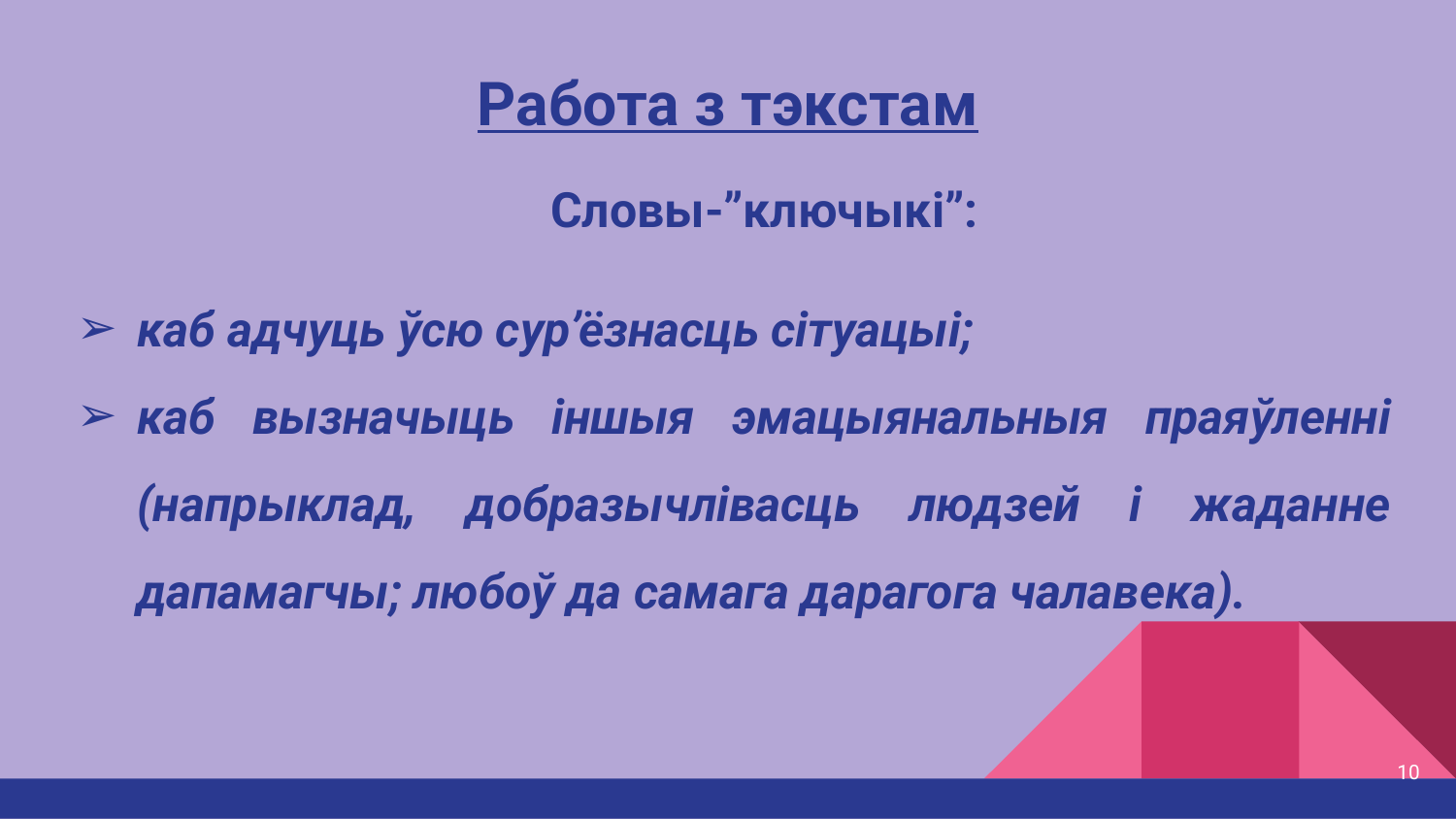

# Работа з тэкстам

Словы-”ключыкі”:
каб адчуць ўсю сур’ёзнасць сітуацыі;
каб вызначыць іншыя эмацыянальныя праяўленні (напрыклад, добразычлівасць людзей і жаданне дапамагчы; любоў да самага дарагога чалавека).
10